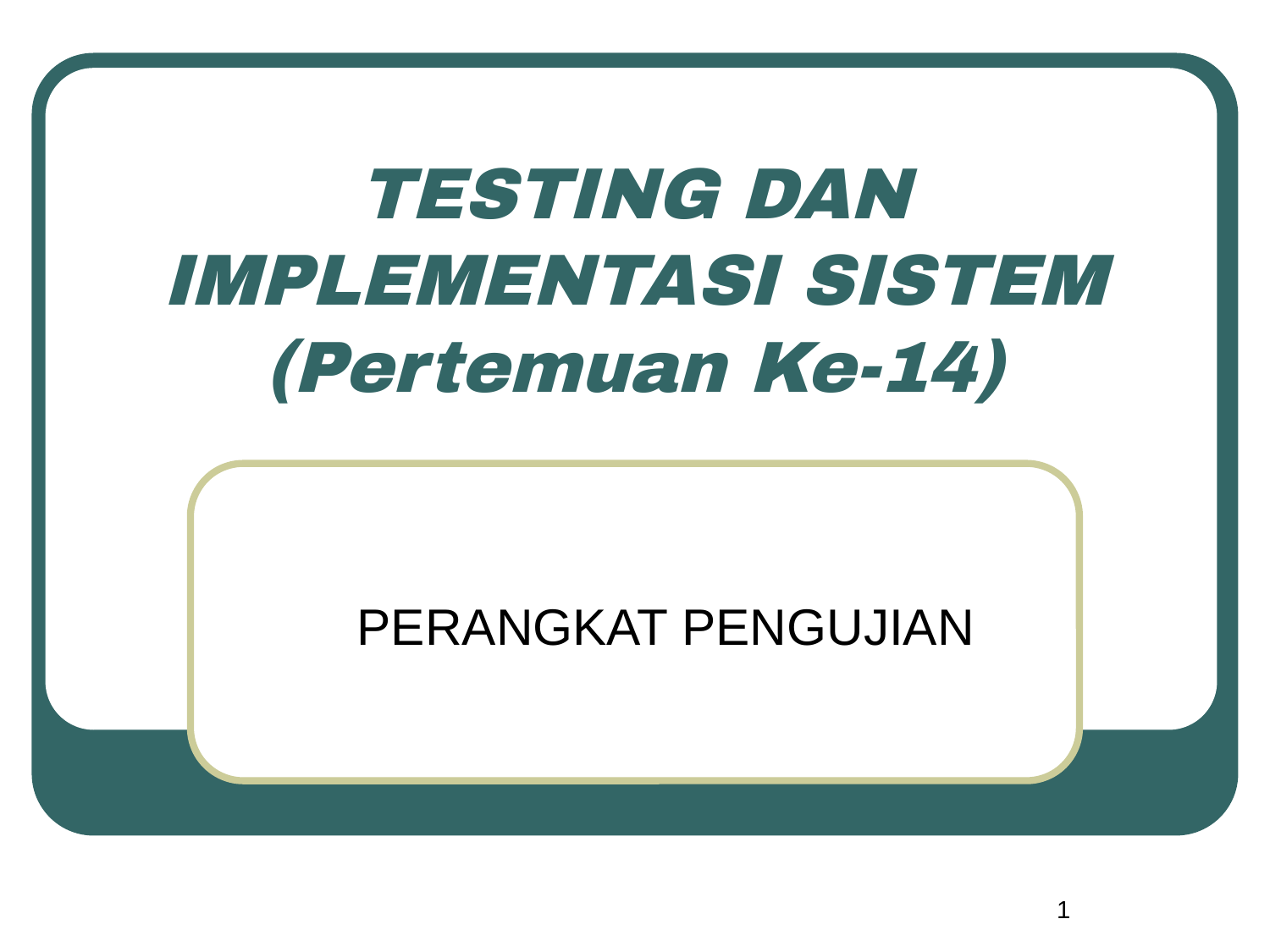

# TESTING DAN IMPLEMENTASI SISTEM (Pertemuan Ke-14)
PERANGKAT PENGUJIAN
1